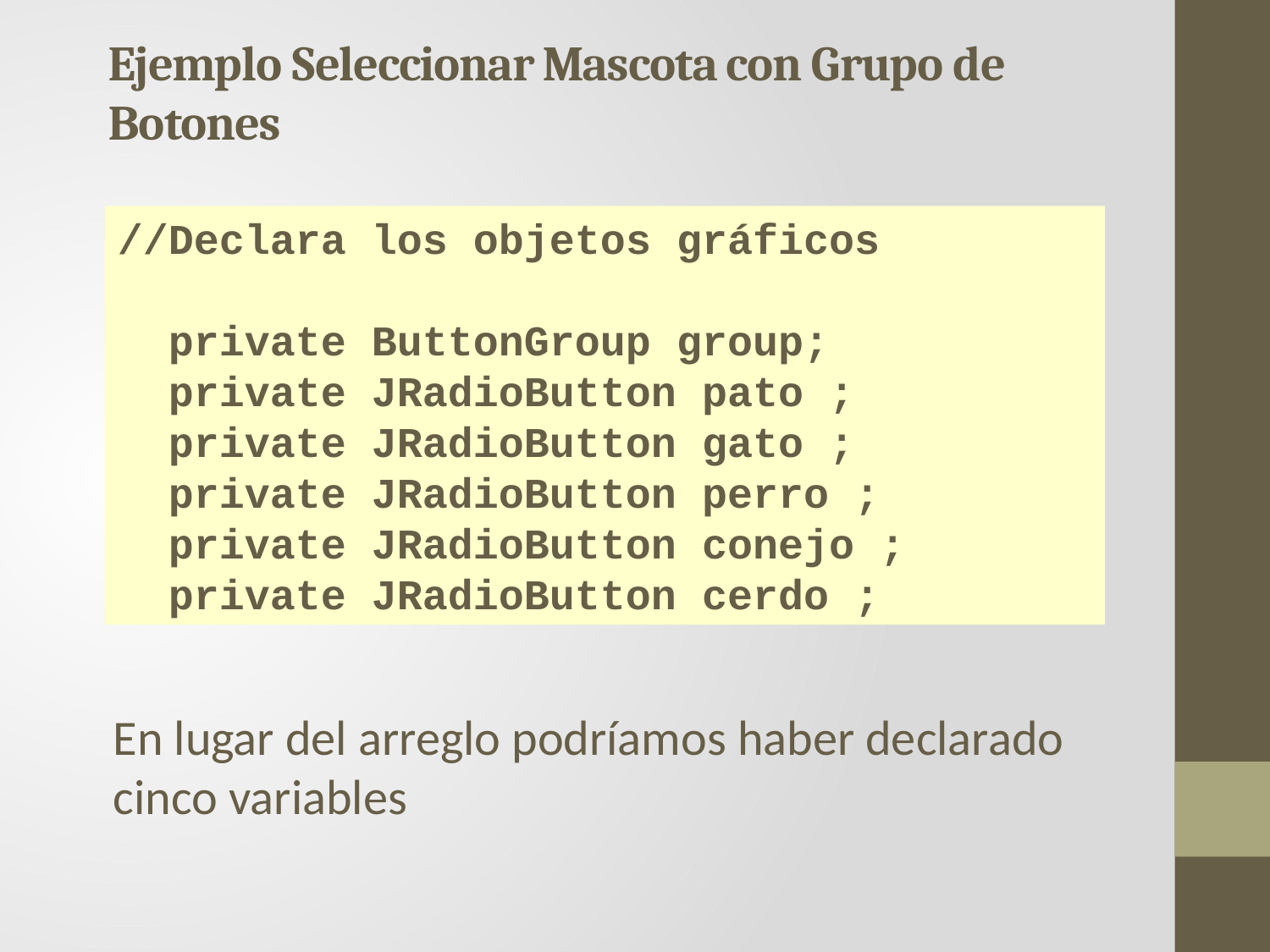

Ejemplo Seleccionar Mascota con Grupo de Botones
//Declara los objetos gráficos

  private ButtonGroup group;
  private JRadioButton pato ;
  private JRadioButton gato ;
  private JRadioButton perro ;
  private JRadioButton conejo ;
  private JRadioButton cerdo ;
En lugar del arreglo podríamos haber declarado cinco variables